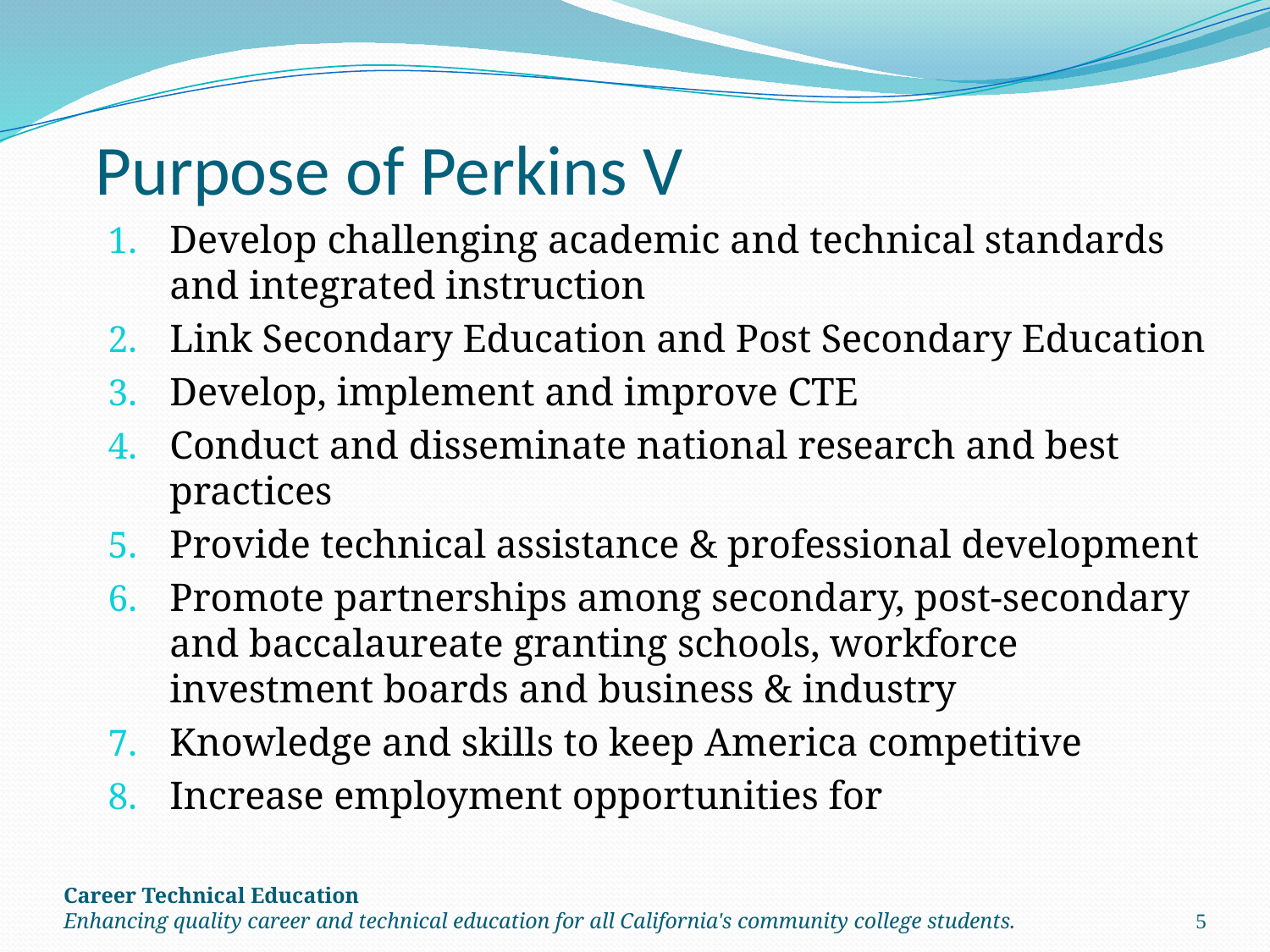

Purpose of Perkins V
Develop challenging academic and technical standards and integrated instruction
Link Secondary Education and Post Secondary Education
Develop, implement and improve CTE
Conduct and disseminate national research and best practices
Provide technical assistance & professional development
Promote partnerships among secondary, post-secondary and baccalaureate granting schools, workforce investment boards and business & industry
Knowledge and skills to keep America competitive
Increase employment opportunities for
Career Technical Education
Enhancing quality career and technical education for all California's community college students.
5